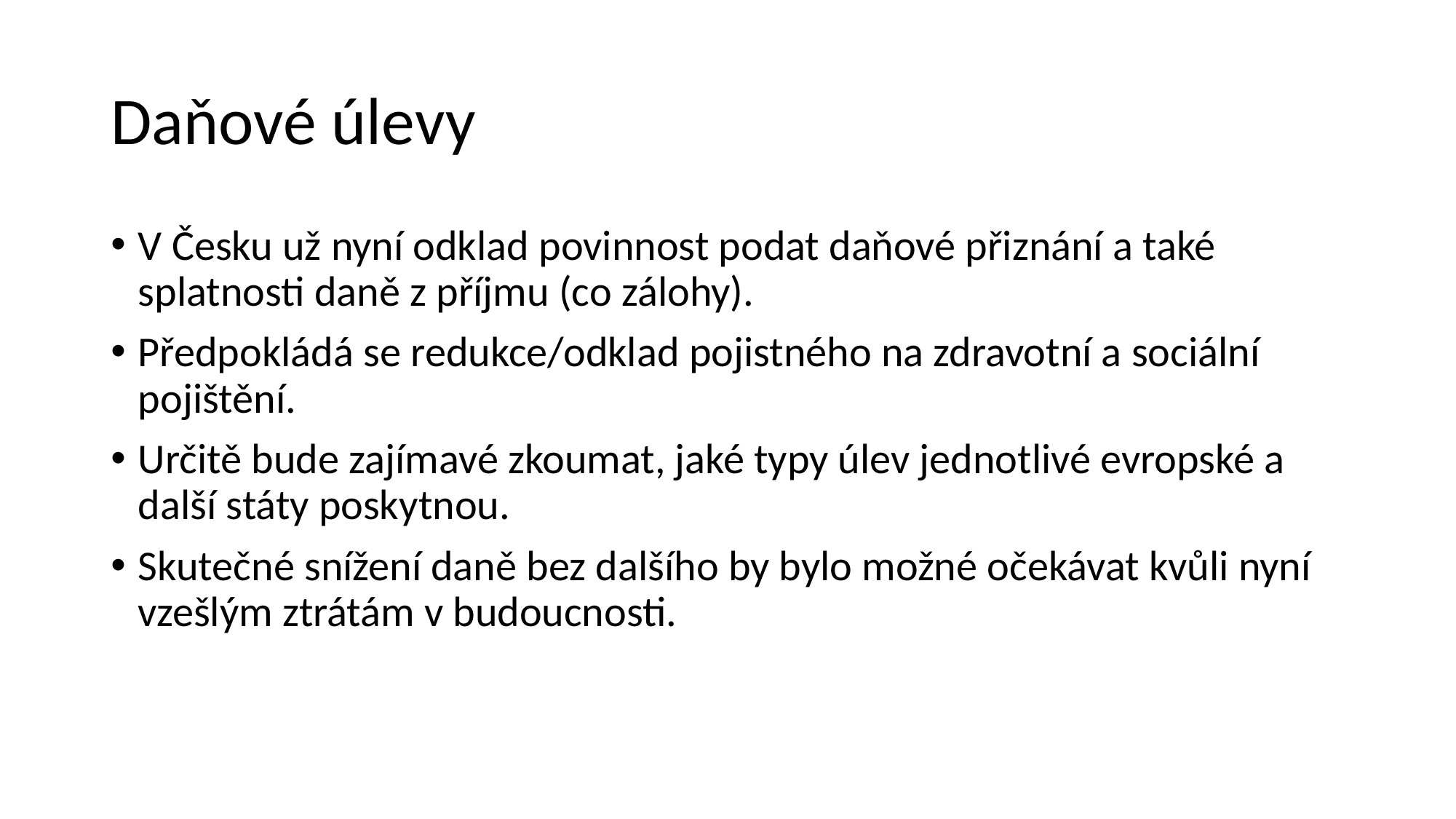

# Daňové úlevy
V Česku už nyní odklad povinnost podat daňové přiznání a také splatnosti daně z příjmu (co zálohy).
Předpokládá se redukce/odklad pojistného na zdravotní a sociální pojištění.
Určitě bude zajímavé zkoumat, jaké typy úlev jednotlivé evropské a další státy poskytnou.
Skutečné snížení daně bez dalšího by bylo možné očekávat kvůli nyní vzešlým ztrátám v budoucnosti.